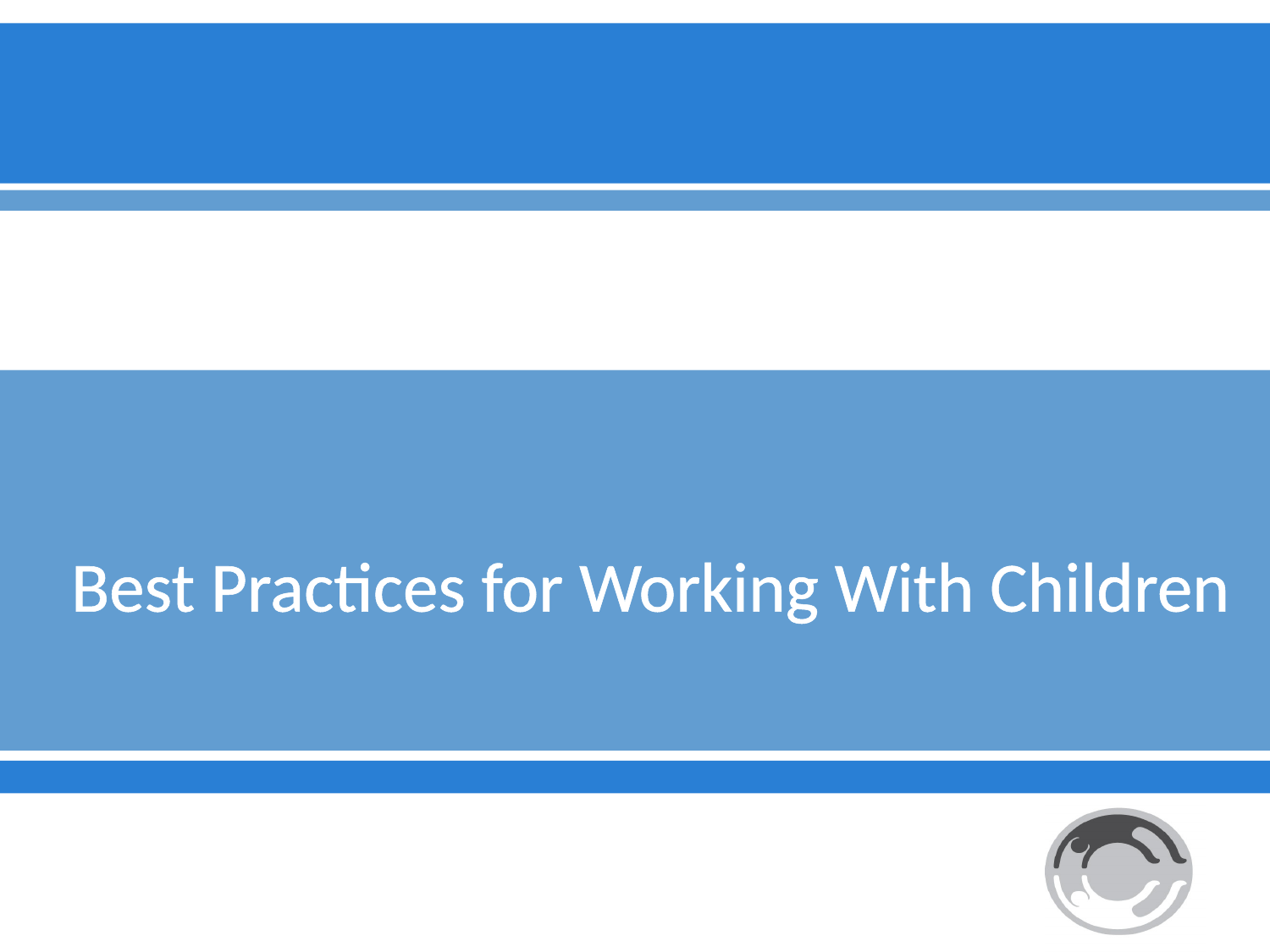

# Best Practices for Working With Children